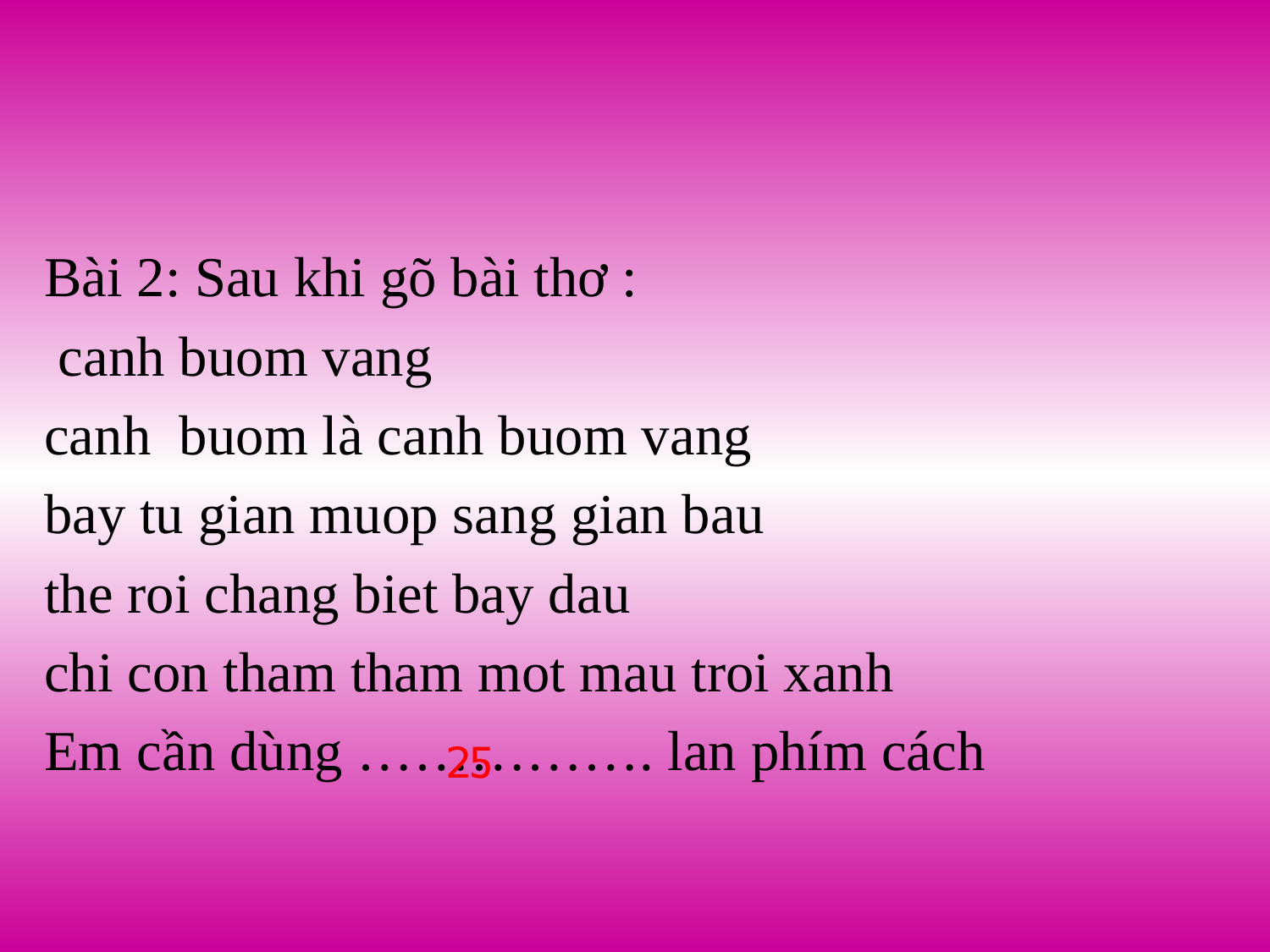

Bài 2: Sau khi gõ bài thơ :
 canh buom vang
canh  buom là canh buom vang
bay tu gian muop sang gian bau
the roi chang biet bay dau
chi con tham tham mot mau troi xanh
Em cần dùng ……………. lan phím cách
25